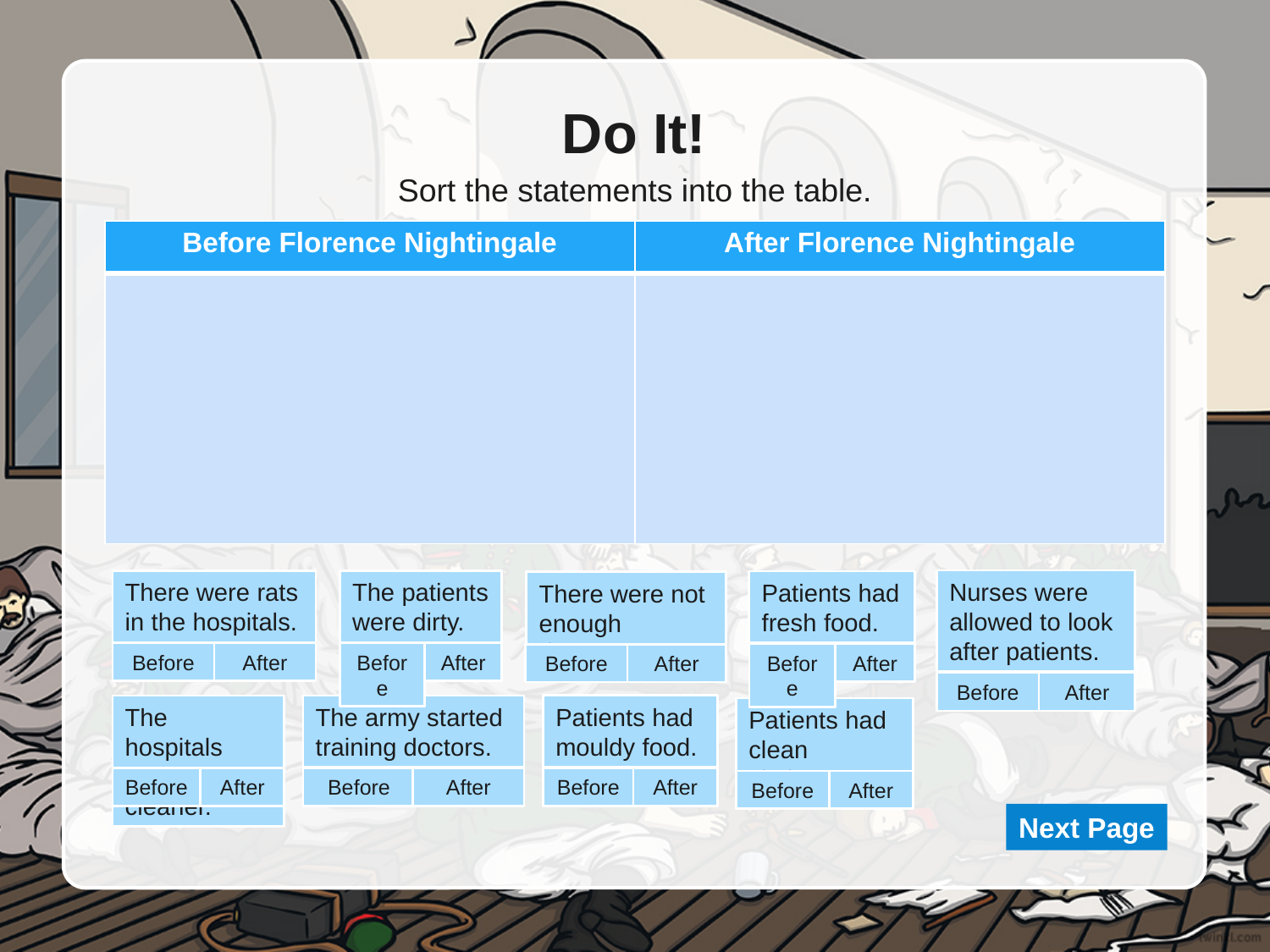

# Do It!
Sort the statements into the table.
| Before Florence Nightingale | After Florence Nightingale |
| --- | --- |
|  |  |
There were rats in the hospitals.
Nurses were allowed to look after patients.
Nurses were allowed to look after patients.
The patients were dirty.
The patients were dirty.
There were rats in the hospitals.
Patients had fresh food.
There were not enough doctors.
There were not enough doctors.
Patients had fresh food.
After
Before
After
Before
After
Before
After
Before
After
Before
After
Before
After
Before
After
Before
After
Before
After
Before
Patients had mouldy food.
The army started training doctors.
The hospitals were cleaner.
The army started training doctors.
Patients had mouldy food.
The hospitals were cleaner.
Patients had clean clothes.
Patients had clean clothes.
After
Before
After
Before
After
Before
After
Before
After
Before
After
Before
After
Before
After
Before
Next Page